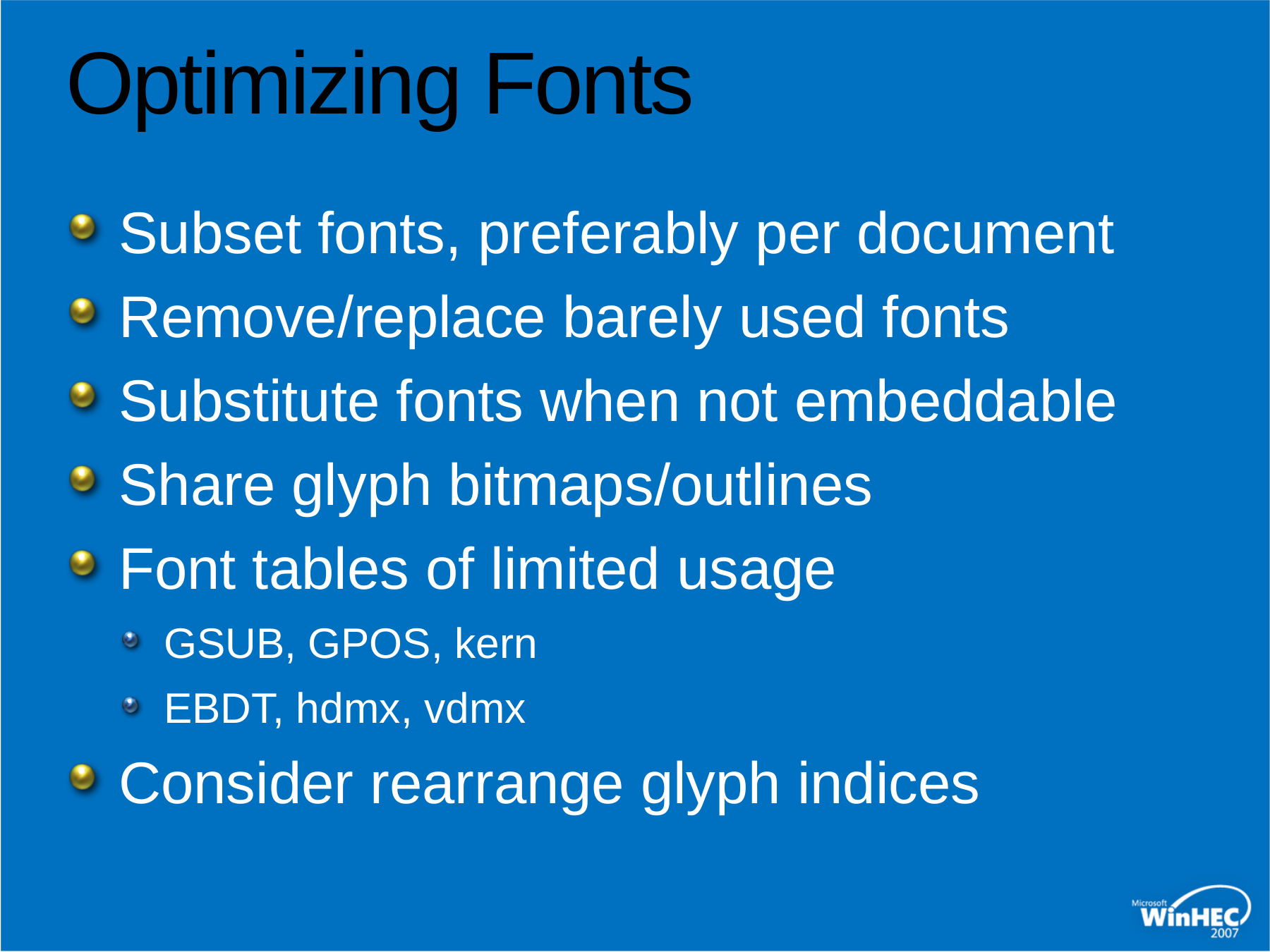

# Optimizing Fonts
Subset fonts, preferably per document
Remove/replace barely used fonts
Substitute fonts when not embeddable
Share glyph bitmaps/outlines
Font tables of limited usage
GSUB, GPOS, kern
EBDT, hdmx, vdmx
Consider rearrange glyph indices